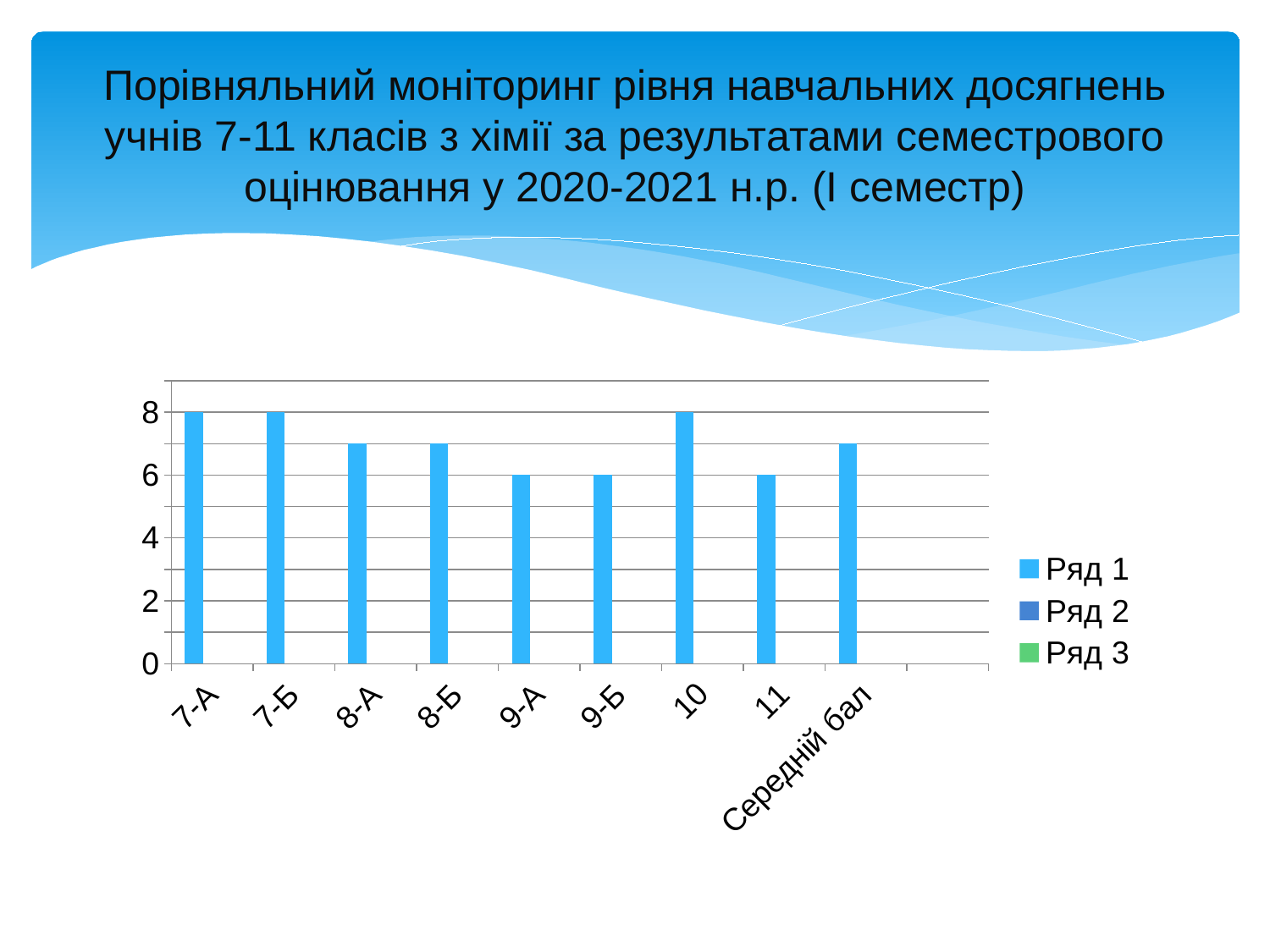

# Порівняльний моніторинг рівня навчальних досягнень учнів 7-11 класів з хімії за результатами семестрового оцінювання у 2020-2021 н.р. (І семестр)

### Chart

| Category | Ряд 1 | Ряд 2 | Ряд 3 |
|---|---|---|---|
| 7-А | 8.0 | None | None |
| 7-Б | 8.0 | None | None |
| 8-А | 7.0 | None | None |
| 8-Б | 7.0 | None | None |
| 9-А | 6.0 | None | None |
| 9-Б | 6.0 | None | None |
| 10 | 8.0 | None | None |
| 11 | 6.0 | None | None |
| Середній бал | 7.0 | None | None |